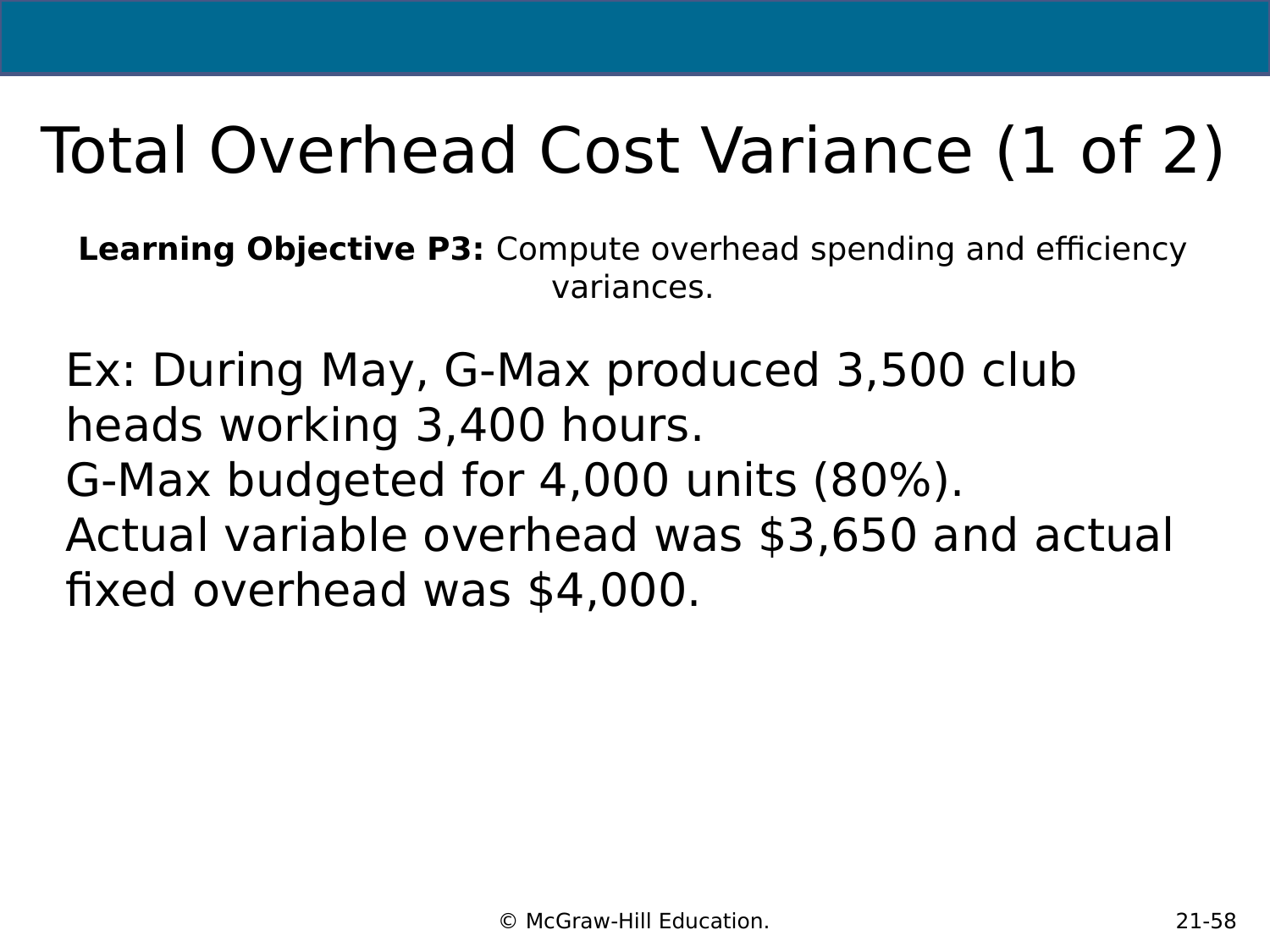

# Total Overhead Cost Variance (1 of 2)
Learning Objective P3: Compute overhead spending and efficiency variances.
Ex: During May, G-Max produced 3,500 club heads working 3,400 hours.
G-Max budgeted for 4,000 units (80%).
Actual variable overhead was $3,650 and actual fixed overhead was $4,000.